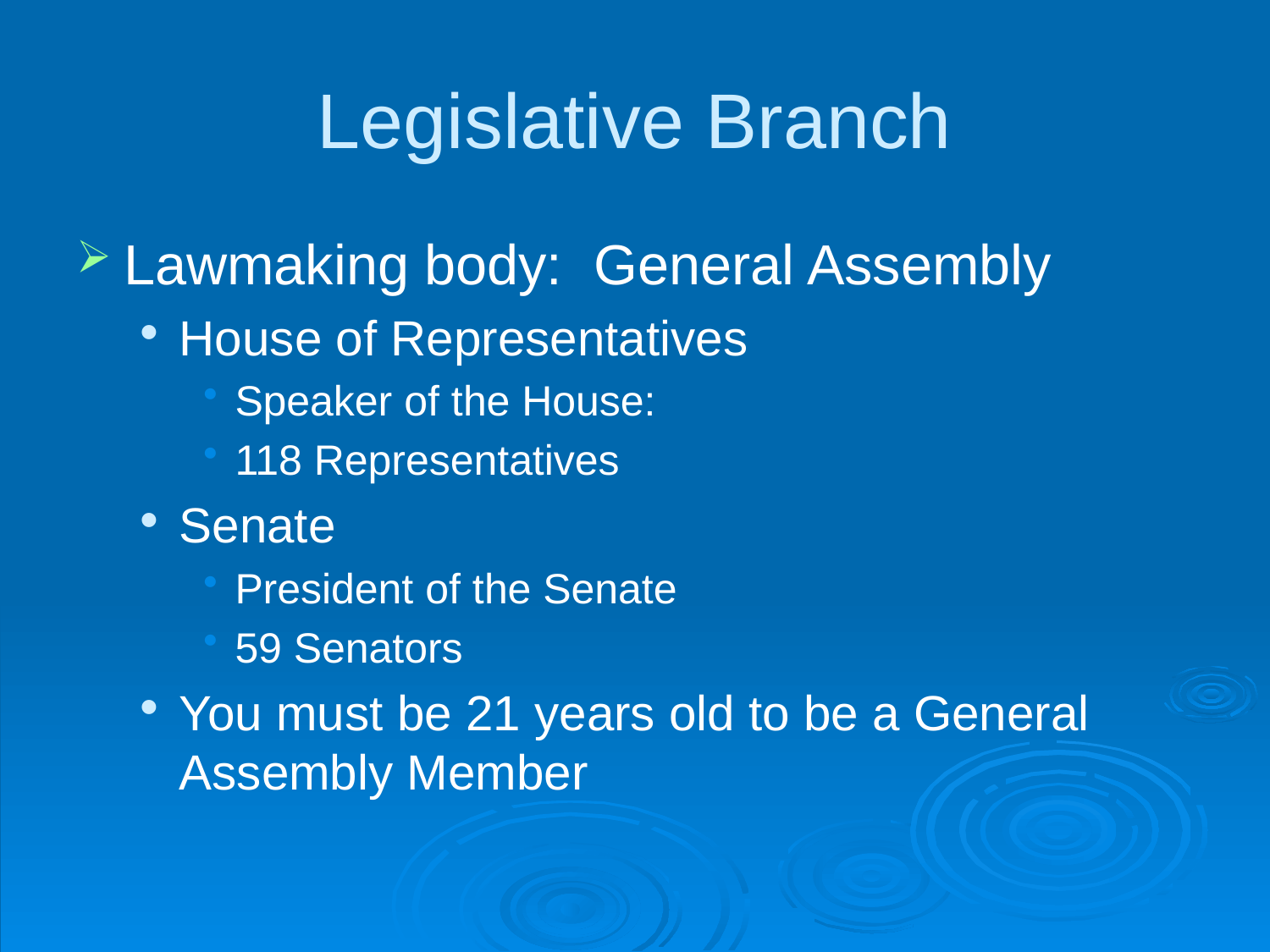

# Legislative Branch
Lawmaking body:  General Assembly
House of Representatives
Speaker of the House:
118 Representatives
Senate
President of the Senate
59 Senators
You must be 21 years old to be a General Assembly Member